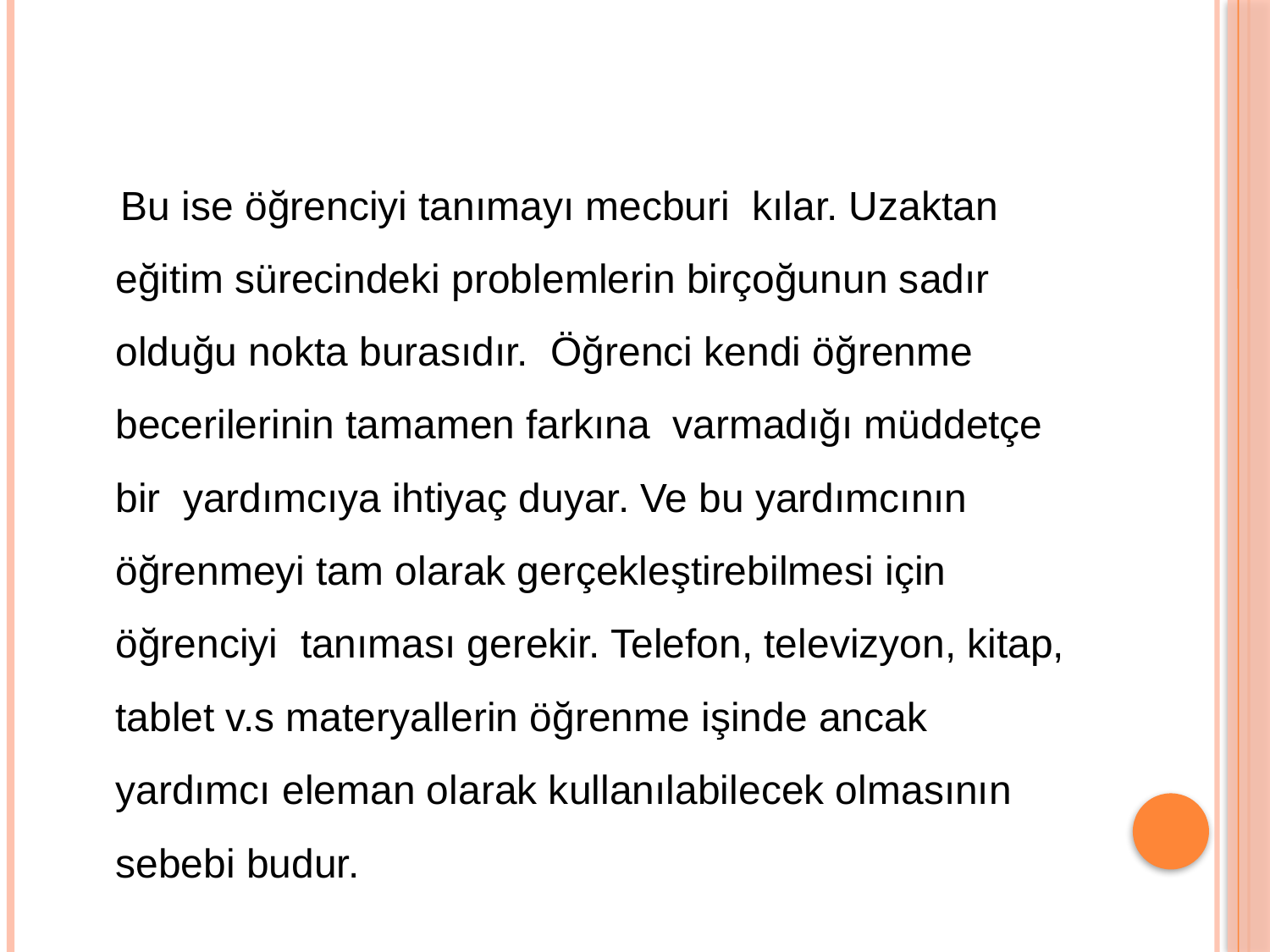

#
    Bu ise öğrenciyi tanımayı mecburi  kılar. Uzaktan eğitim sürecindeki problemlerin birçoğunun sadır olduğu nokta burasıdır.  Öğrenci kendi öğrenme becerilerinin tamamen farkına  varmadığı müddetçe bir  yardımcıya ihtiyaç duyar. Ve bu yardımcının öğrenmeyi tam olarak gerçekleştirebilmesi için öğrenciyi  tanıması gerekir. Telefon, televizyon, kitap, tablet v.s materyallerin öğrenme işinde ancak yardımcı eleman olarak kullanılabilecek olmasının sebebi budur.